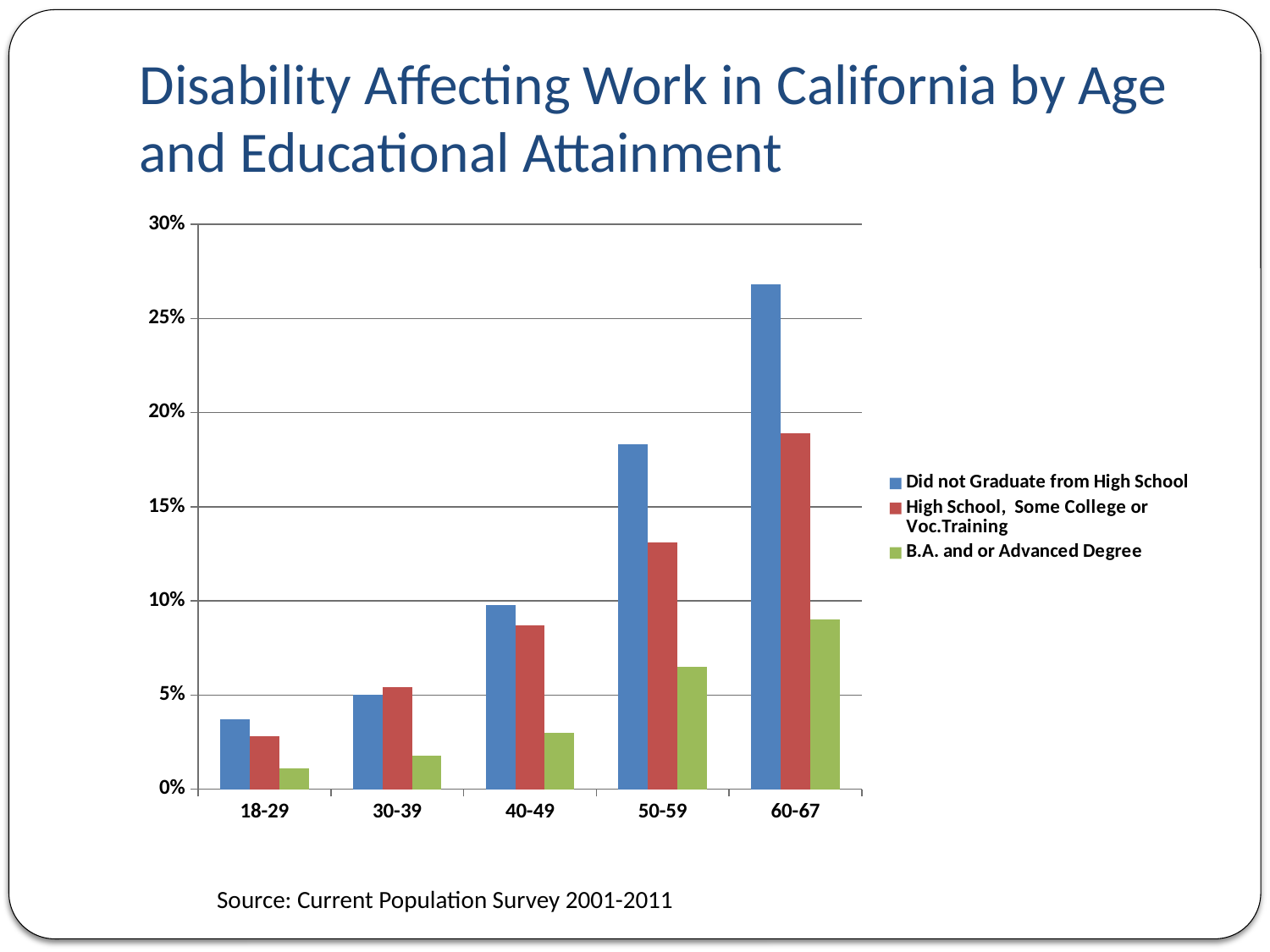

# Disability Affecting Work in California by Age and Educational Attainment

### Chart

| Category | Did not Graduate from High School | High School,  Some College or Voc.Training | B.A. and or Advanced Degree |
|---|---|---|---|
| 18-29 | 0.03700000000000001 | 0.028 | 0.011000000000000005 |
| 30-39 | 0.05 | 0.05400000000000003 | 0.01800000000000001 |
| 40-49 | 0.09800000000000003 | 0.08700000000000002 | 0.030000000000000002 |
| 50-59 | 0.18300000000000005 | 0.131 | 0.065 |
| 60-67 | 0.268 | 0.18900000000000006 | 0.09000000000000002 |
Source: Current Population Survey 2001-2011